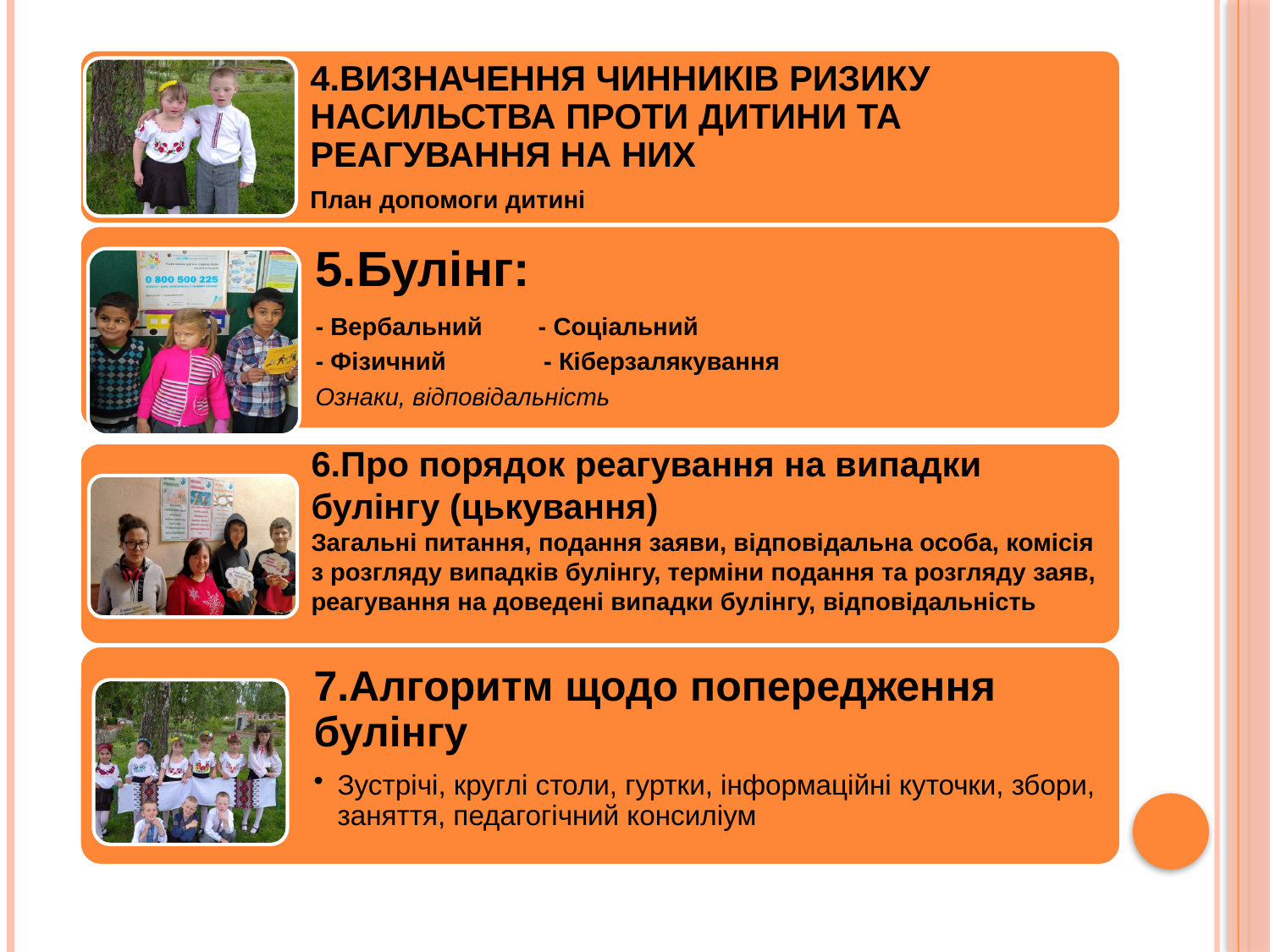

4.ВИЗНАЧЕННЯ ЧИННИКІВ РИЗИКУ НАСИЛЬСТВА ПРОТИ ДИТИНИ ТА РЕАГУВАННЯ НА НИХ
План допомоги дитині
5.Булінг:
- Вербальний        - Соціальний
- Фізичний              - Кіберзалякування
Ознаки, відповідальність
6.Про порядок реагування на випадки булінгу (цькування)
Загальні питання, подання заяви, відповідальна особа, комісія з розгляду випадків булінгу, терміни подання та розгляду заяв, реагування на доведені випадки булінгу, відповідальність

7.Алгоритм щодо попередження булінгу
Зустрічі, круглі столи, гуртки, інформаційні куточки, збори, заняття, педагогічний консиліум